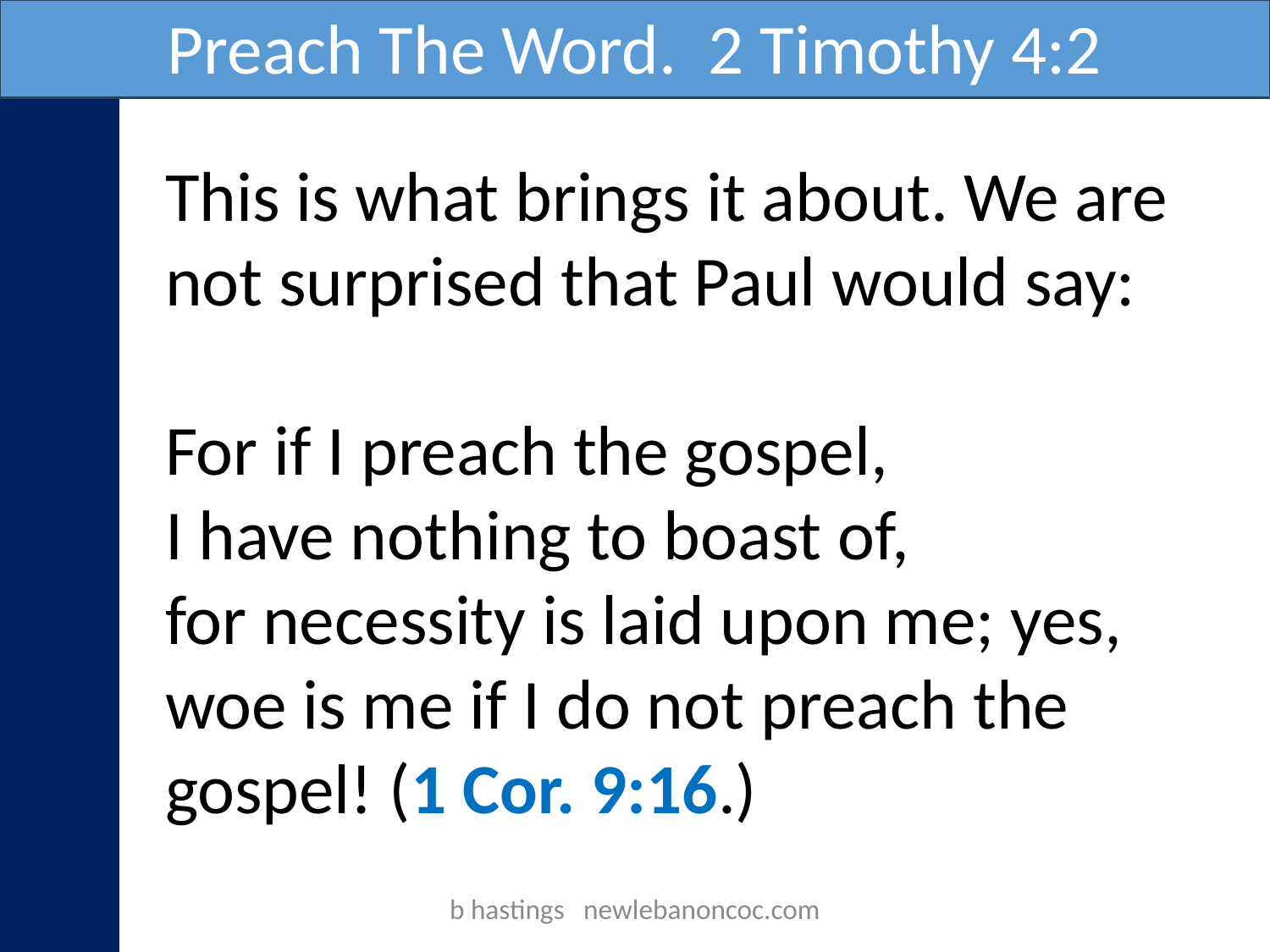

Preach The Word.  2 Timothy 4:2
This is what brings it about. We are not surprised that Paul would say:

For if I preach the gospel,
I have nothing to boast of,
for necessity is laid upon me; yes,
woe is me if I do not preach the gospel! (1 Cor. 9:16.)
b hastings   newlebanoncoc.com